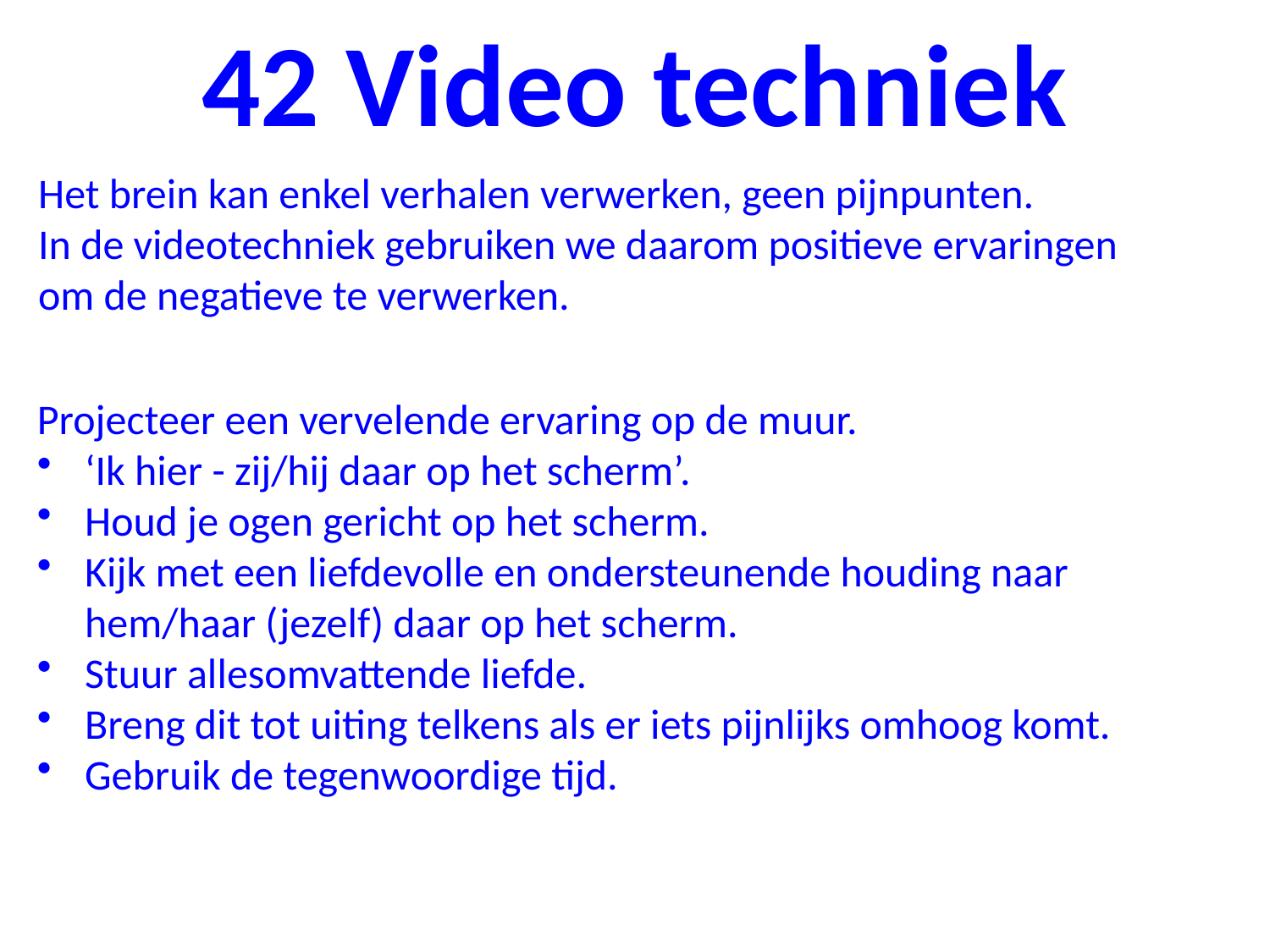

# 42 Video techniek
Het brein kan enkel verhalen verwerken, geen pijnpunten.
In de videotechniek gebruiken we daarom positieve ervaringen om de negatieve te verwerken.
Projecteer een vervelende ervaring op de muur.
‘Ik hier - zij/hij daar op het scherm’.
Houd je ogen gericht op het scherm.
Kijk met een liefdevolle en ondersteunende houding naar hem/haar (jezelf) daar op het scherm.
Stuur allesomvattende liefde.
Breng dit tot uiting telkens als er iets pijnlijks omhoog komt.
Gebruik de tegenwoordige tijd.